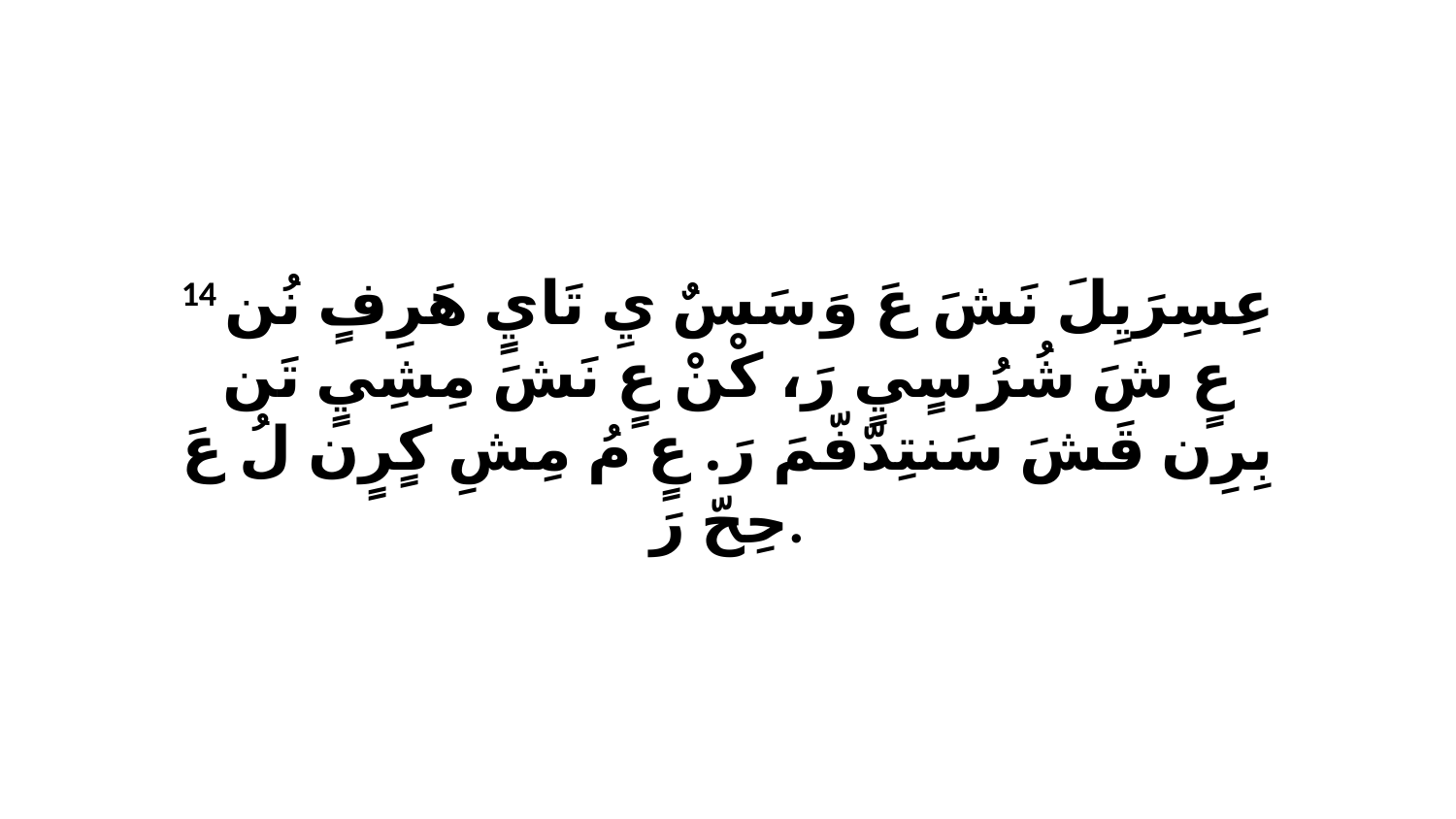

14 عِسِرَيِلَ نَشَ عَ وَ سَسٌ يِ تَايٍ هَرِفٍ نُن عٍ شَ شُرُ سٍيٍ رَ، كْنْ عٍ نَشَ مِشِيٍ تَن بِرِن قَشَ سَنتِدّفّمَ رَ. عٍ مُ مِشِ كٍرٍن لُ عَ حِحّ رَ.